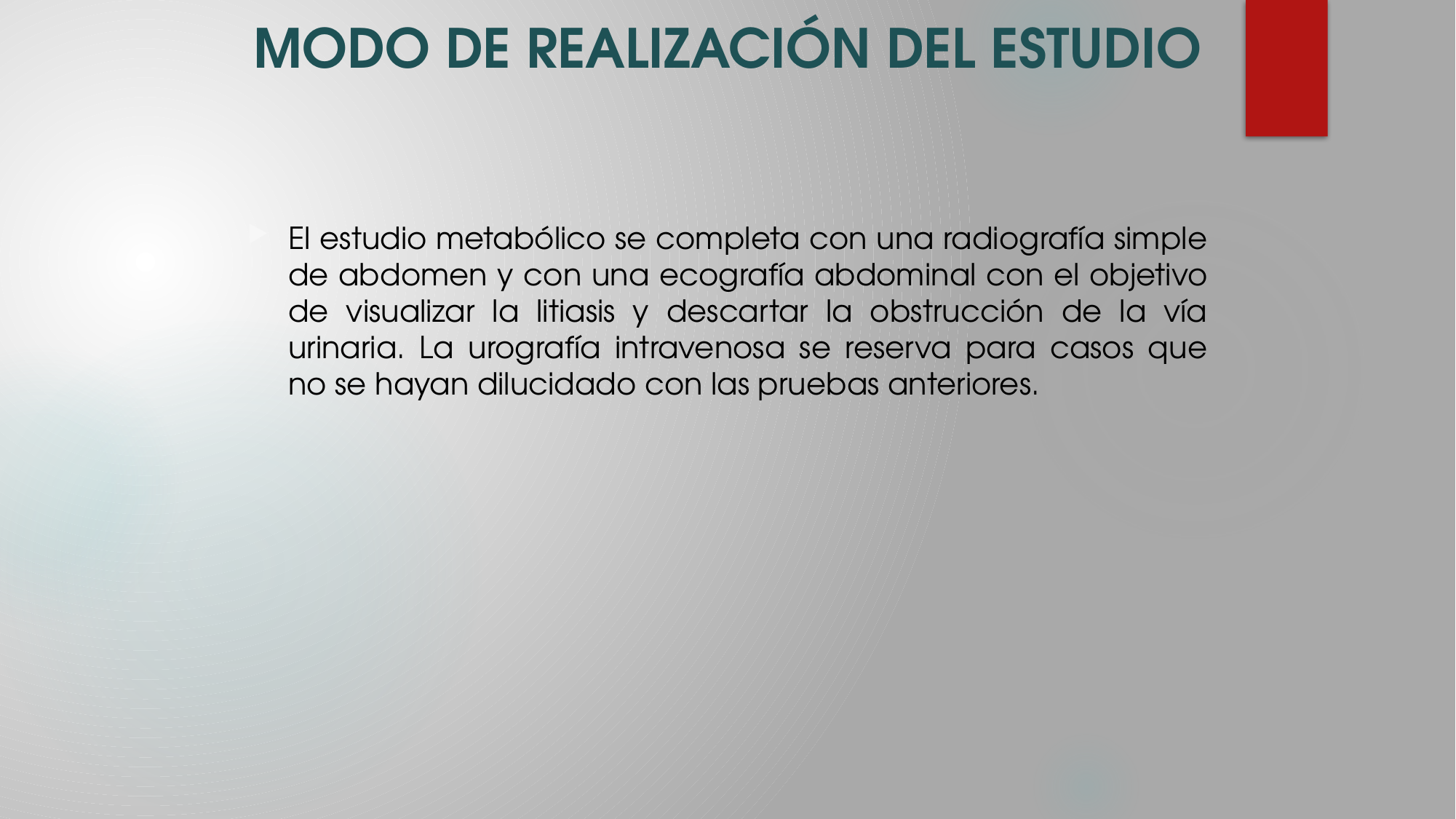

# MODO DE REALIZACIÓN DEL ESTUDIO
El estudio metabólico se completa con una radiografía simple de abdomen y con una ecografía abdominal con el objetivo de visualizar la litiasis y descartar la obstrucción de la vía urinaria. La urografía intravenosa se reserva para casos que no se hayan dilucidado con las pruebas anteriores.